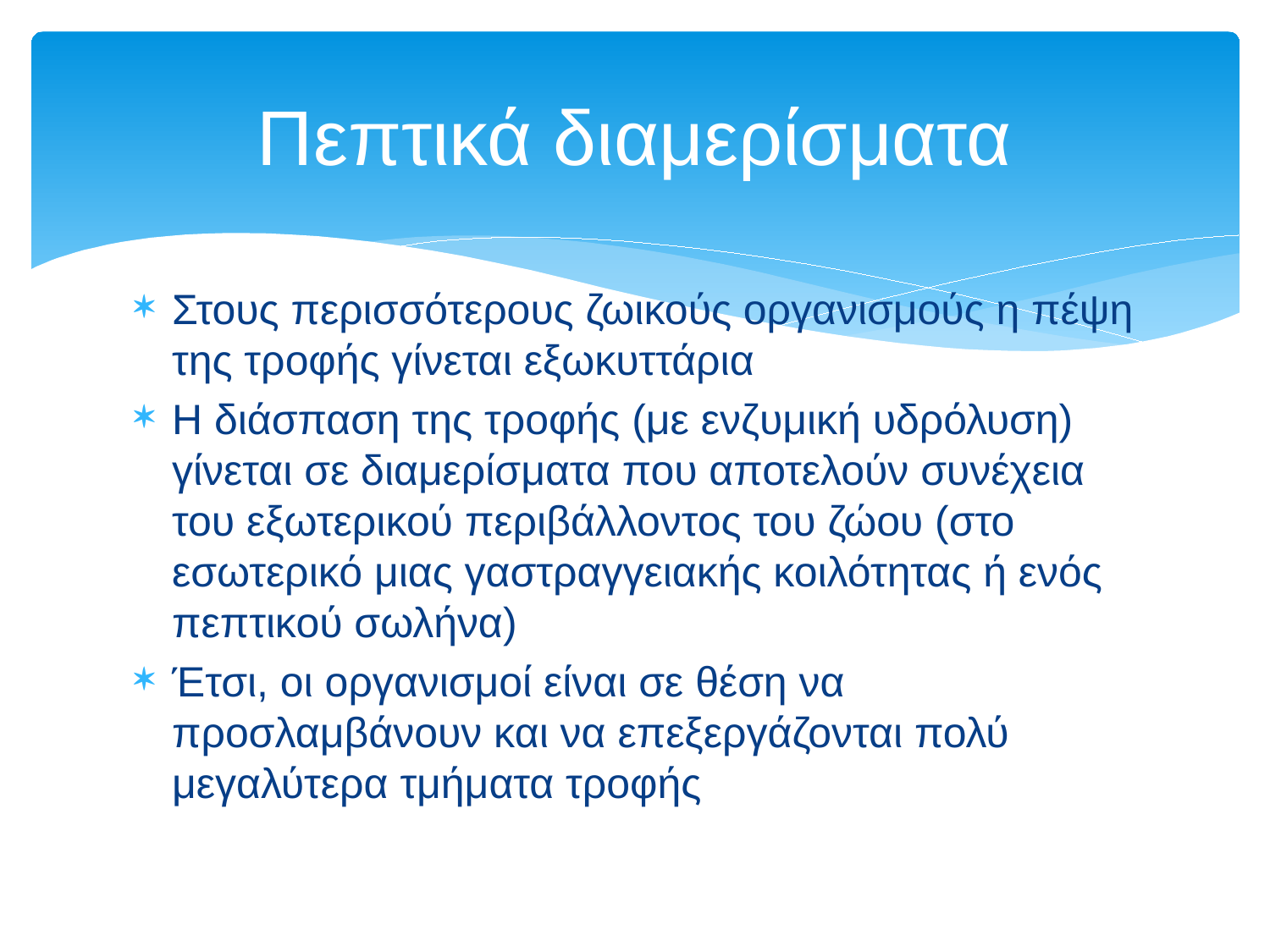

# Πεπτικά διαμερίσματα
Στους περισσότερους ζωικούς οργανισμούς η πέψη της τροφής γίνεται εξωκυττάρια
Η διάσπαση της τροφής (με ενζυμική υδρόλυση) γίνεται σε διαμερίσματα που αποτελούν συνέχεια του εξωτερικού περιβάλλοντος του ζώου (στο εσωτερικό μιας γαστραγγειακής κοιλότητας ή ενός πεπτικού σωλήνα)
Έτσι, οι οργανισμοί είναι σε θέση να προσλαμβάνουν και να επεξεργάζονται πολύ μεγαλύτερα τμήματα τροφής